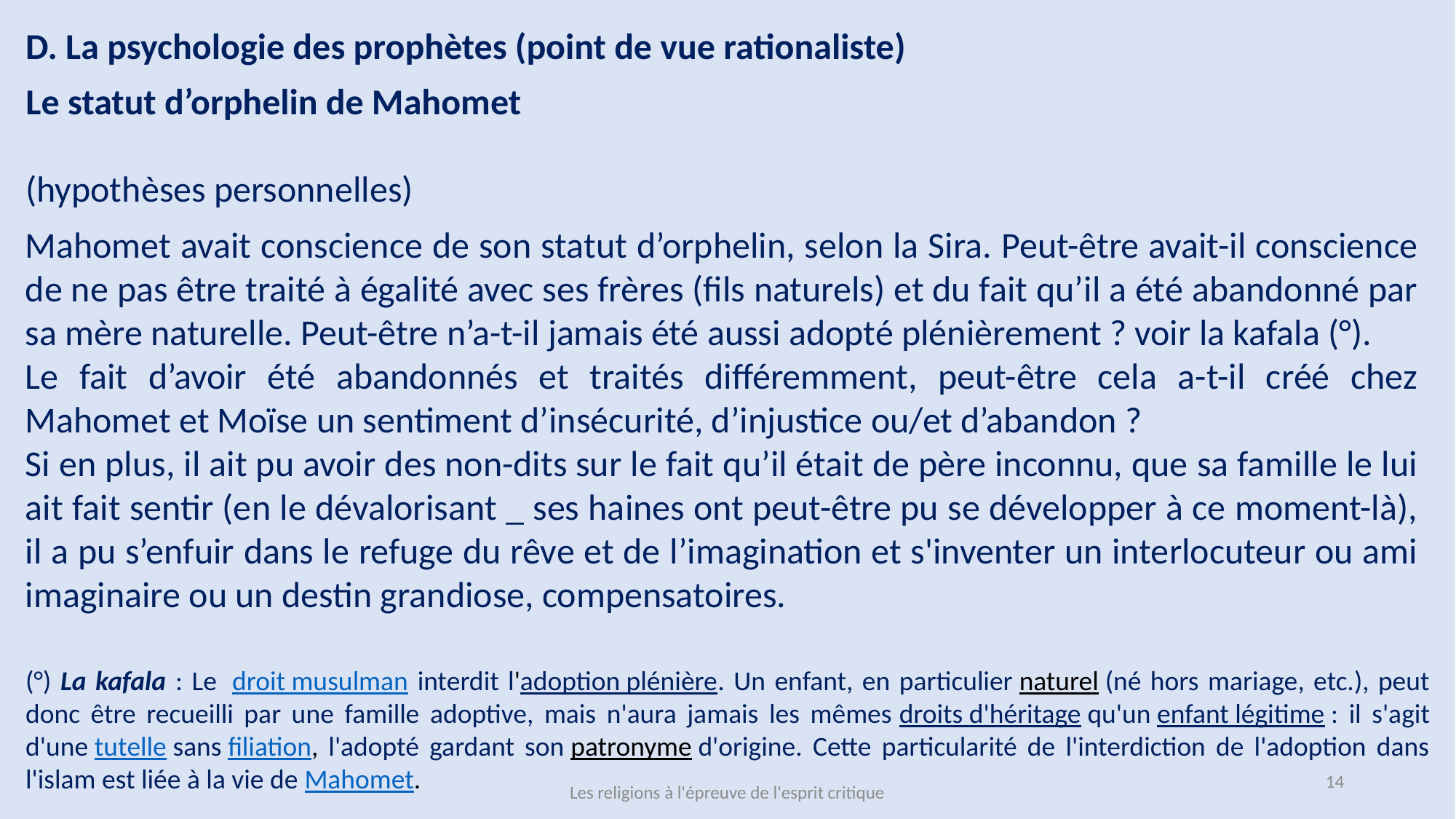

D. La psychologie des prophètes (point de vue rationaliste)
Le statut d’orphelin de Mahomet

(hypothèses personnelles)
Mahomet avait conscience de son statut d’orphelin, selon la Sira. Peut-être avait-il conscience de ne pas être traité à égalité avec ses frères (fils naturels) et du fait qu’il a été abandonné par sa mère naturelle. Peut-être n’a-t-il jamais été aussi adopté plénièrement ? voir la kafala (°).
Le fait d’avoir été abandonnés et traités différemment, peut-être cela a-t-il créé chez Mahomet et Moïse un sentiment d’insécurité, d’injustice ou/et d’abandon ?
Si en plus, il ait pu avoir des non-dits sur le fait qu’il était de père inconnu, que sa famille le lui ait fait sentir (en le dévalorisant _ ses haines ont peut-être pu se développer à ce moment-là), il a pu s’enfuir dans le refuge du rêve et de l’imagination et s'inventer un interlocuteur ou ami imaginaire ou un destin grandiose, compensatoires.

(°) La kafala : Le  droit musulman interdit l'adoption plénière. Un enfant, en particulier naturel (né hors mariage, etc.), peut donc être recueilli par une famille adoptive, mais n'aura jamais les mêmes droits d'héritage qu'un enfant légitime : il s'agit d'une tutelle sans filiation, l'adopté gardant son patronyme d'origine. Cette particularité de l'interdiction de l'adoption dans l'islam est liée à la vie de Mahomet.
14
Les religions à l'épreuve de l'esprit critique